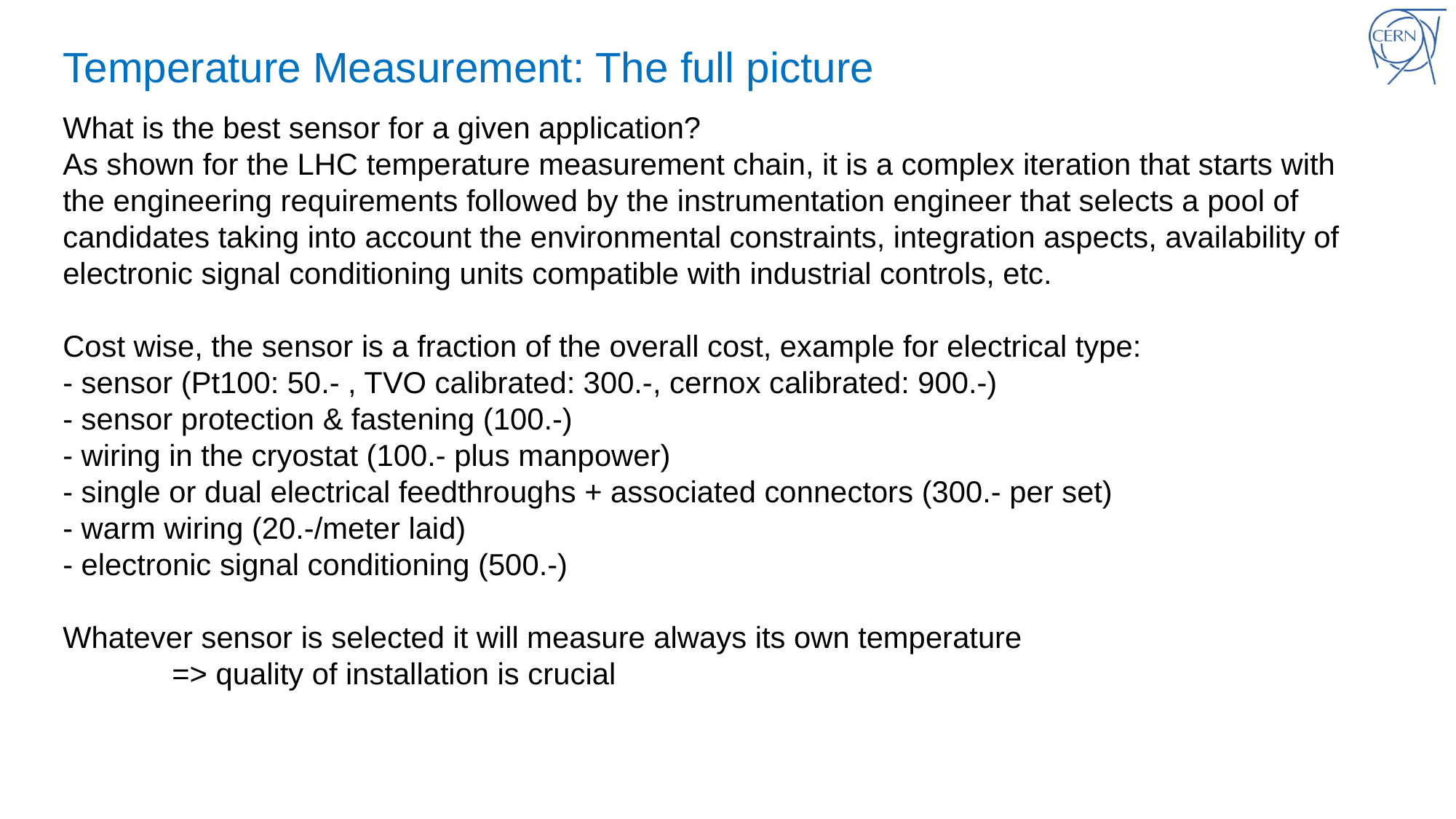

# Temperature Measurement: The full picture
What is the best sensor for a given application?
As shown for the LHC temperature measurement chain, it is a complex iteration that starts with the engineering requirements followed by the instrumentation engineer that selects a pool of candidates taking into account the environmental constraints, integration aspects, availability of electronic signal conditioning units compatible with industrial controls, etc.

Cost wise, the sensor is a fraction of the overall cost, example for electrical type:
- sensor (Pt100: 50.- , TVO calibrated: 300.-, cernox calibrated: 900.-)
- sensor protection & fastening (100.-)
- wiring in the cryostat (100.- plus manpower)
- single or dual electrical feedthroughs + associated connectors (300.- per set)
- warm wiring (20.-/meter laid)
- electronic signal conditioning (500.-)

Whatever sensor is selected it will measure always its own temperature
	=> quality of installation is crucial